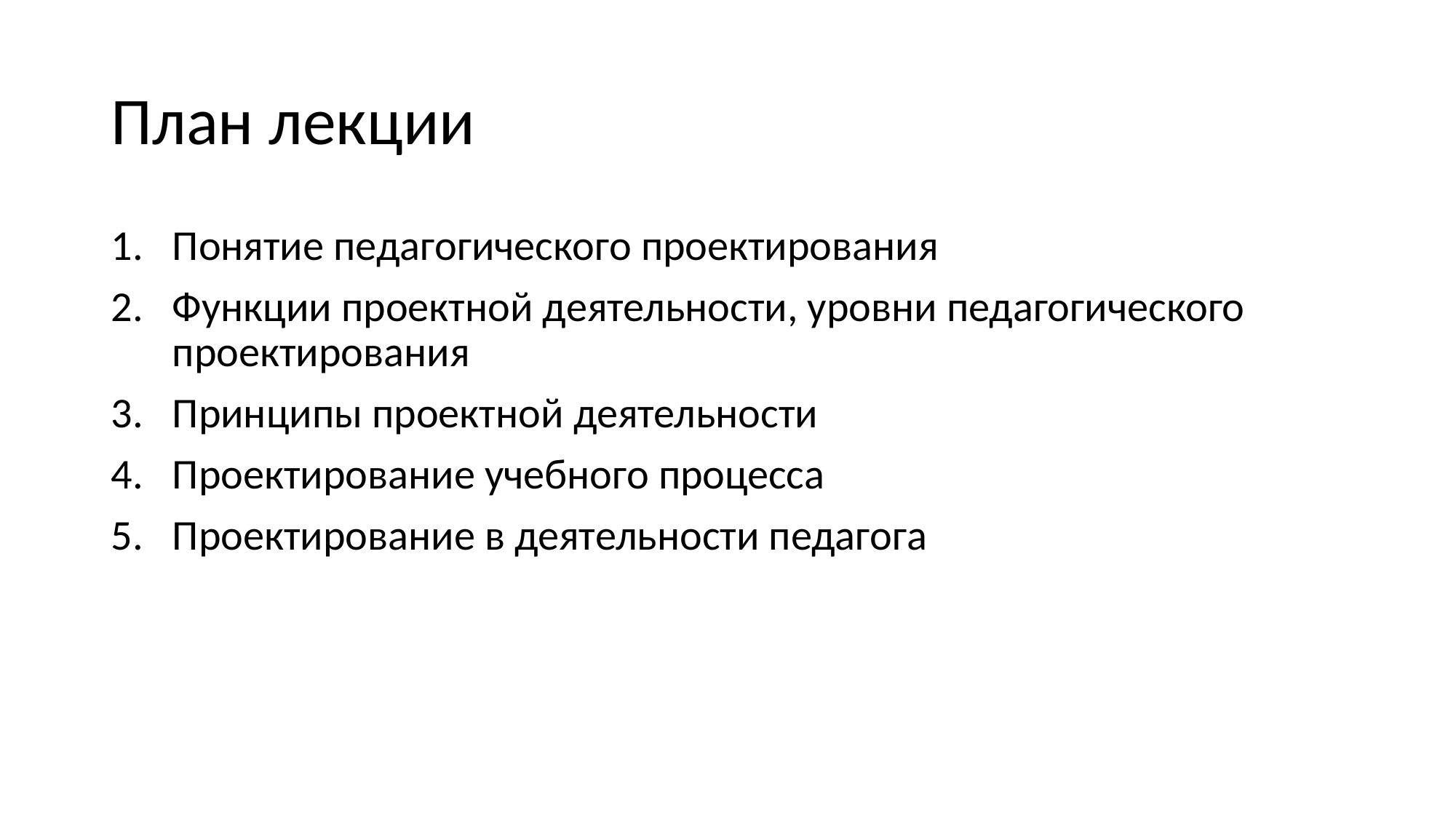

# План лекции
Понятие педагогического проектирования
Функции проектной деятельности, уровни педагогического проектирования
Принципы проектной деятельности
Проектирование учебного процесса
Проектирование в деятельности педагога